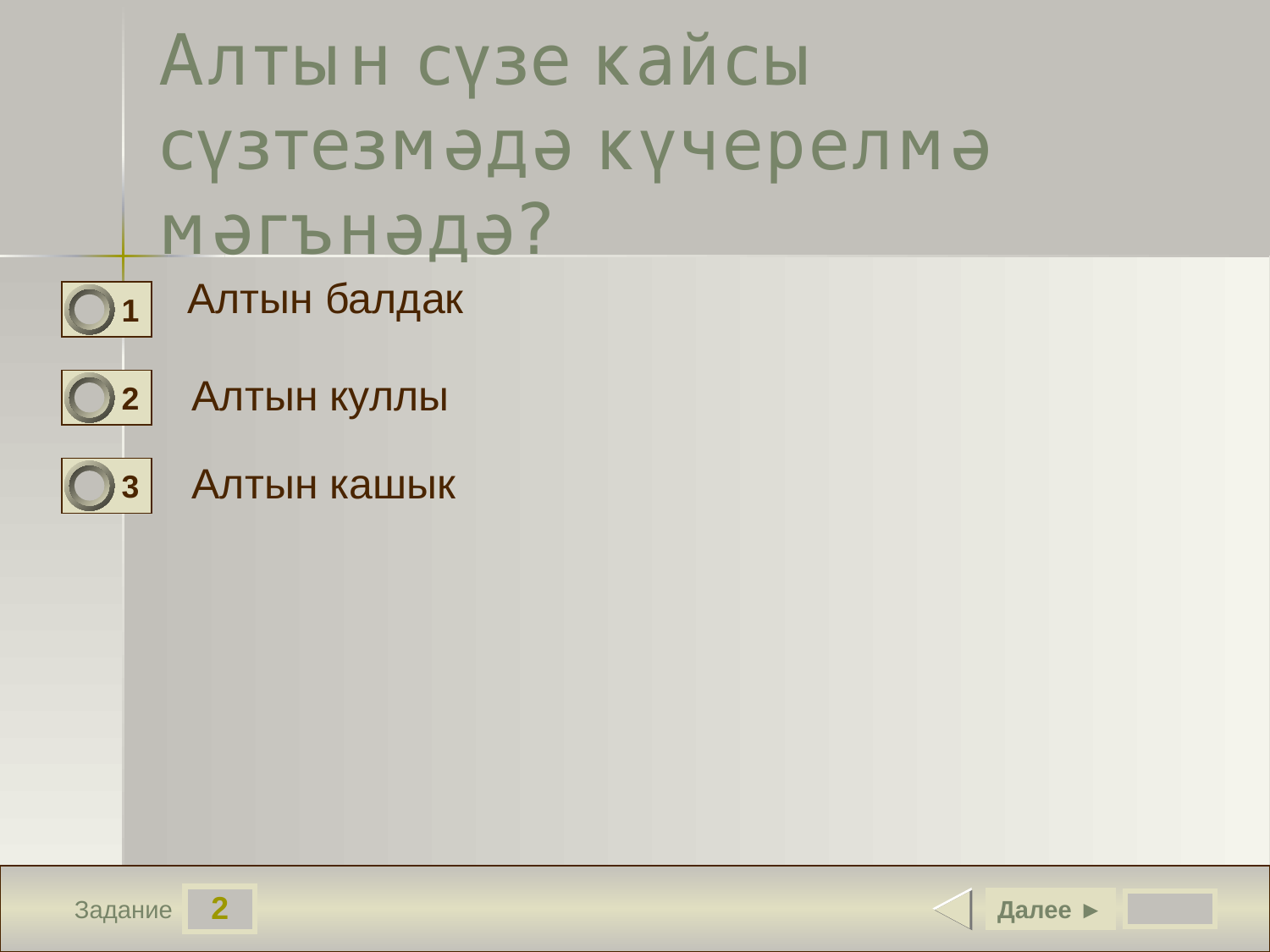

# Алтын сүзе кайсы сүзтезмәдә күчерелмә мәгънәдә?
Алтын балдак
1
0

Алтын куллы
2
1

Алтын кашык
3
0

2

Далее ►

Задание